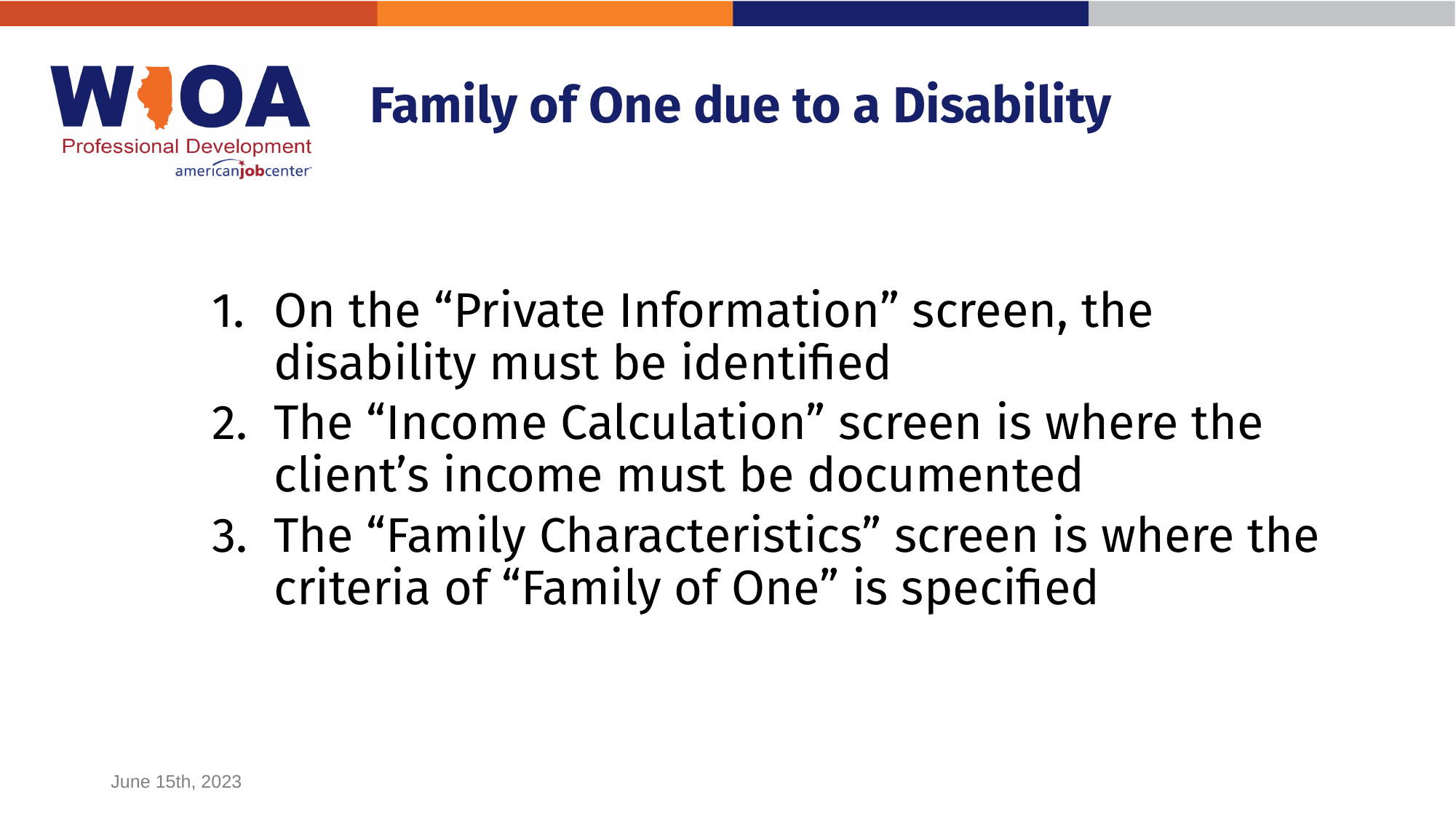

# Family of One due to a Disability
On the “Private Information” screen, the disability must be identified
The “Income Calculation” screen is where the client’s income must be documented
The “Family Characteristics” screen is where the criteria of “Family of One” is specified

June 15th, 2023